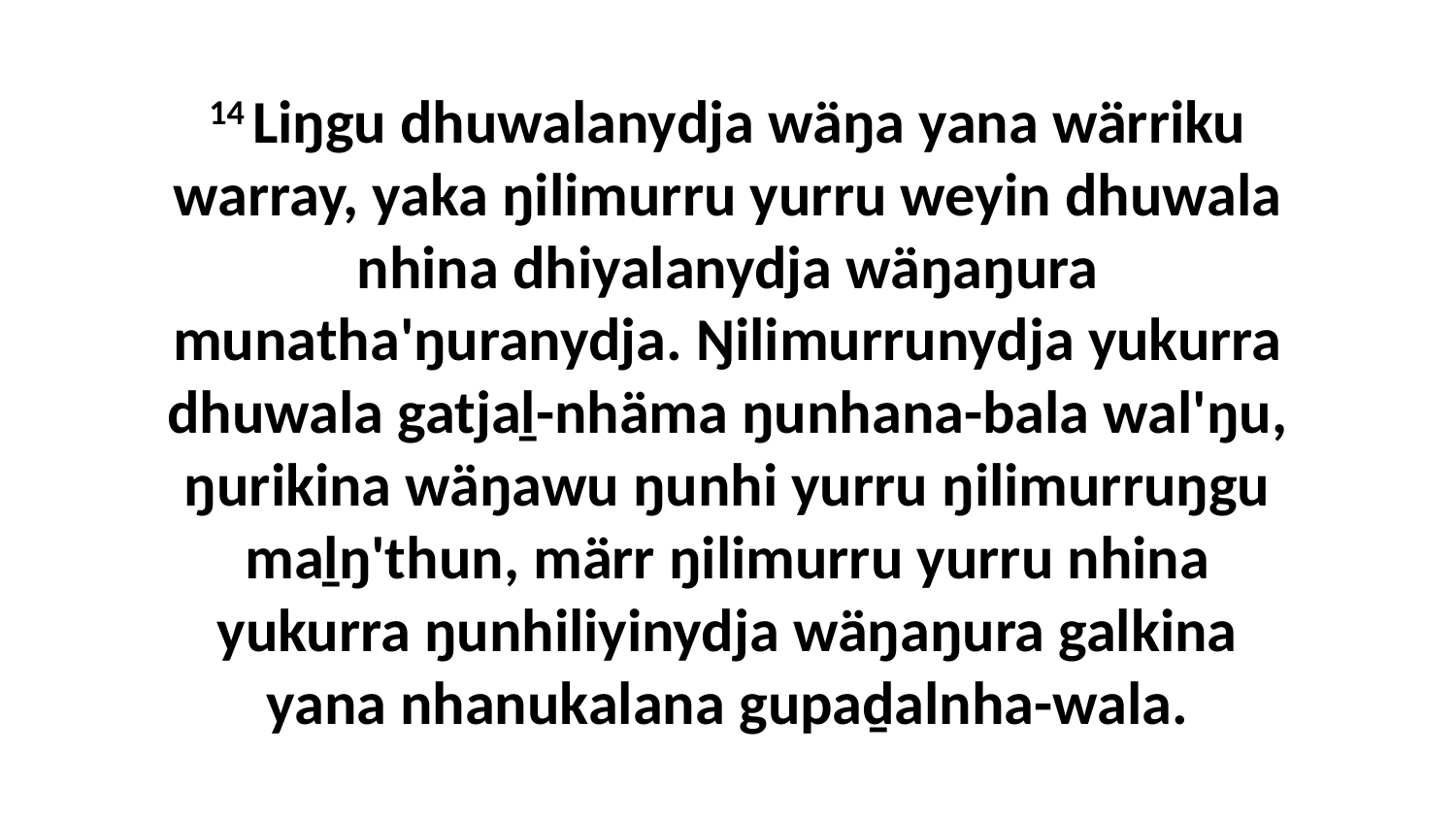

14 Liŋgu dhuwalanydja wäŋa yana wärriku warray, yaka ŋilimurru yurru weyin dhuwala nhina dhiyalanydja wäŋaŋura munatha'ŋuranydja. Ŋilimurrunydja yukurra dhuwala gatjaḻ-nhäma ŋunhana-bala wal'ŋu, ŋurikina wäŋawu ŋunhi yurru ŋilimurruŋgu maḻŋ'thun, märr ŋilimurru yurru nhina yukurra ŋunhiliyinydja wäŋaŋura galkina yana nhanukalana gupaḏalnha-wala.